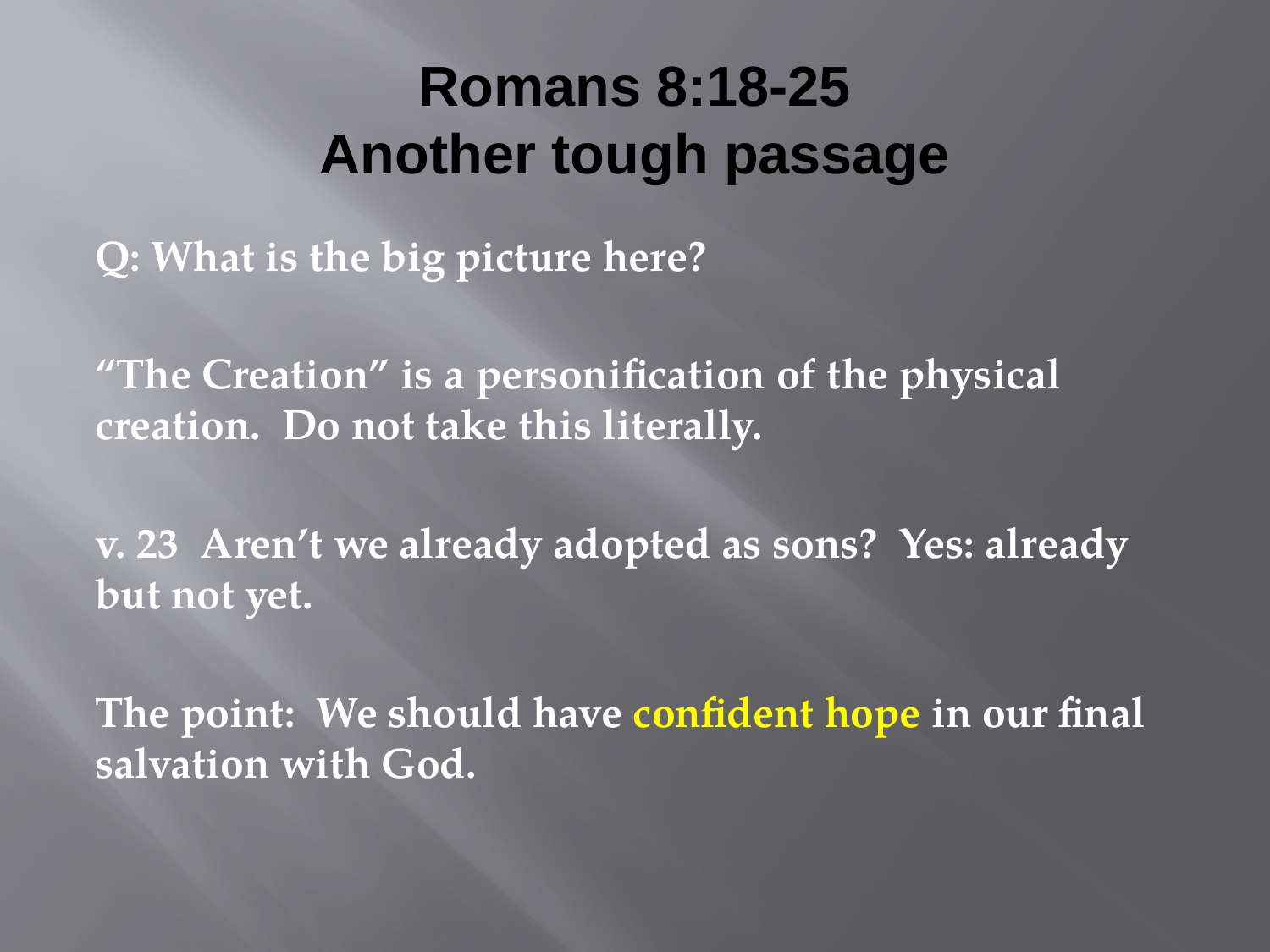

# Romans 8:18-25 Another tough passage
Q: What is the big picture here?

“The Creation” is a personification of the physical creation.  Do not take this literally.

v. 23  Aren’t we already adopted as sons?  Yes: already but not yet.

The point:  We should have confident hope in our final salvation with God.